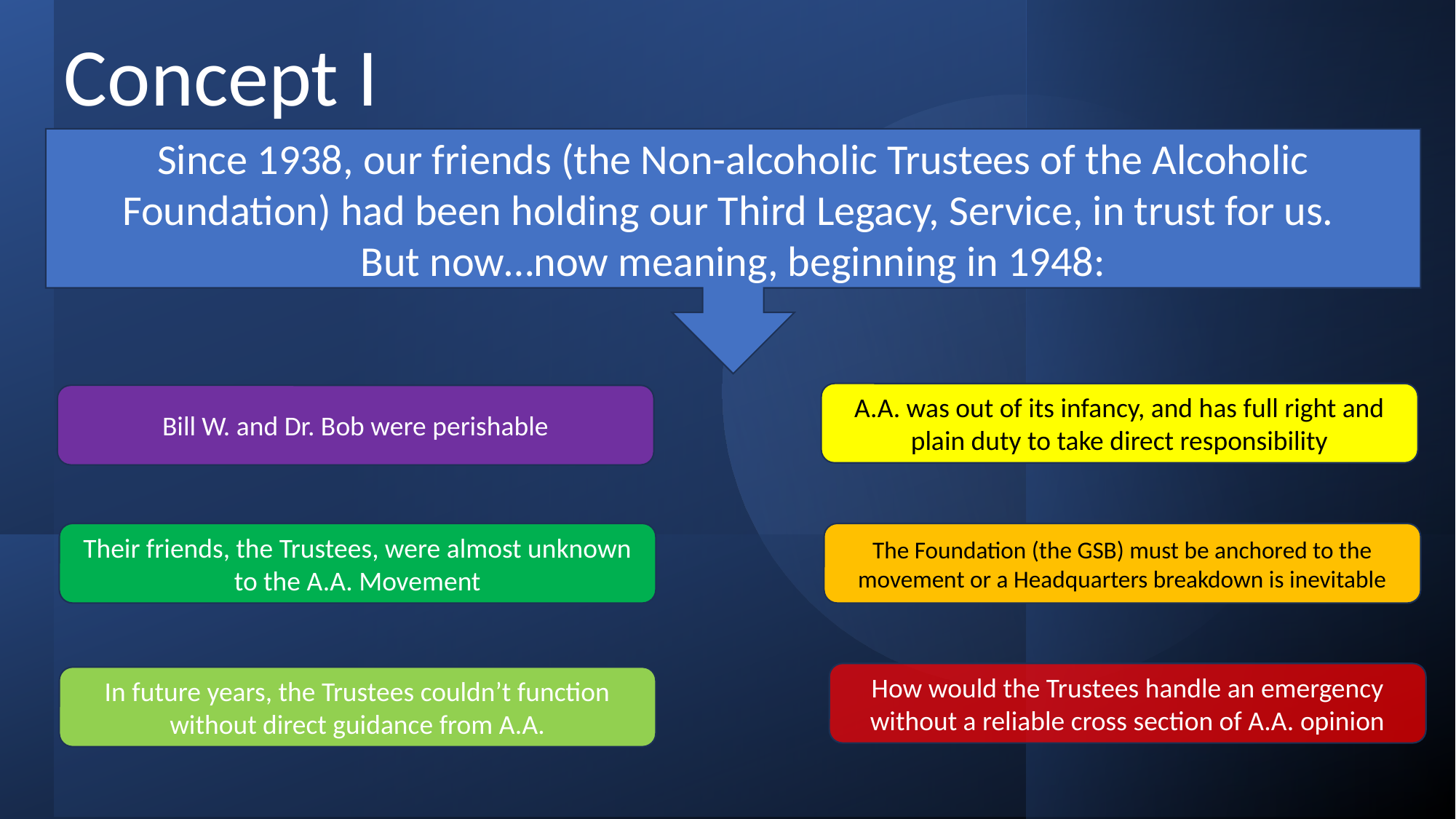

Concept I

Since 1938, our friends (the Non-alcoholic Trustees of the Alcoholic Foundation) had been holding our Third Legacy, Service, in trust for us.
But now…now meaning, beginning in 1948:

A.A. was out of its infancy, and has full right and plain duty to take direct responsibility
Bill W. and Dr. Bob were perishable
Their friends, the Trustees, were almost unknown to the A.A. Movement
The Foundation (the GSB) must be anchored to the movement or a Headquarters breakdown is inevitable

How would the Trustees handle an emergency without a reliable cross section of A.A. opinion
In future years, the Trustees couldn’t function without direct guidance from A.A.